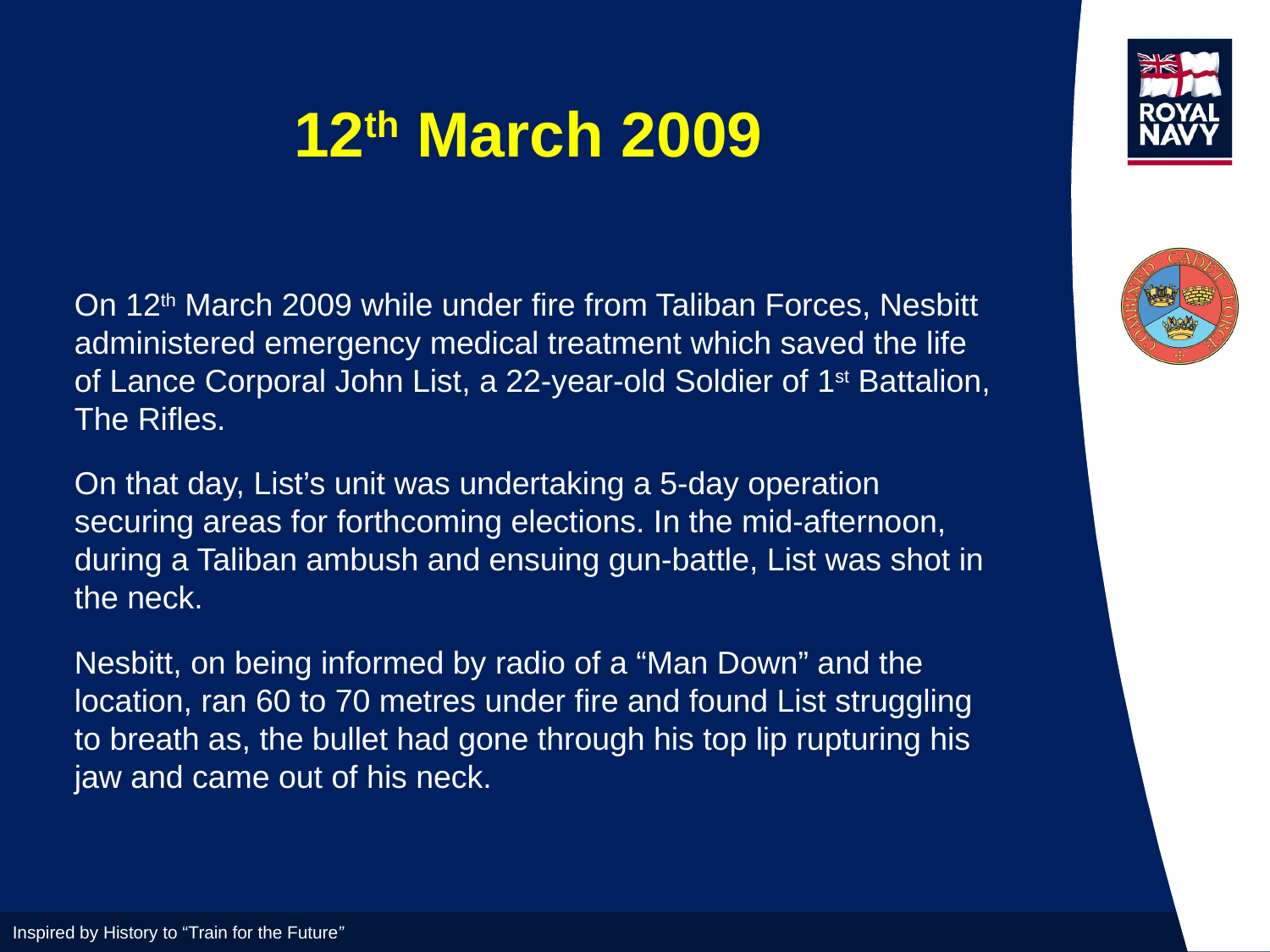

# 12th March 2009
On 12th March 2009 while under fire from Taliban Forces, Nesbitt administered emergency medical treatment which saved the life of Lance Corporal John List, a 22-year-old Soldier of 1st Battalion, The Rifles.
On that day, List’s unit was undertaking a 5-day operation securing areas for forthcoming elections. In the mid-afternoon, during a Taliban ambush and ensuing gun-battle, List was shot in the neck.
Nesbitt, on being informed by radio of a “Man Down” and the location, ran 60 to 70 metres under fire and found List struggling to breath as, the bullet had gone through his top lip rupturing his jaw and came out of his neck.
17